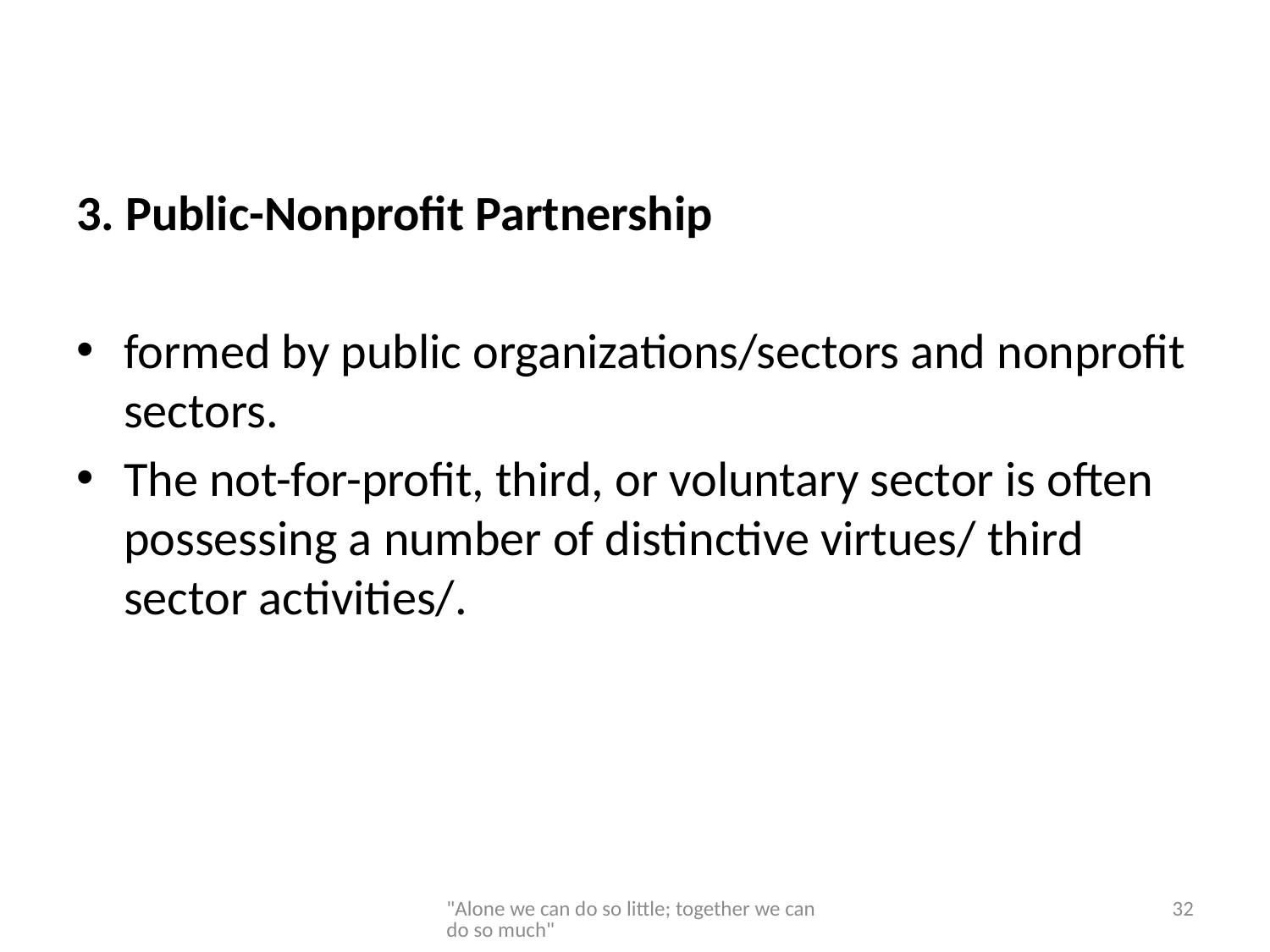

3. Public-Nonprofit Partnership

formed by public organizations/sectors and nonprofit sectors.
The not-for-profit, third, or voluntary sector is often possessing a number of distinctive virtues/ third sector activities/.
"Alone we can do so little; together we can do so much"
32